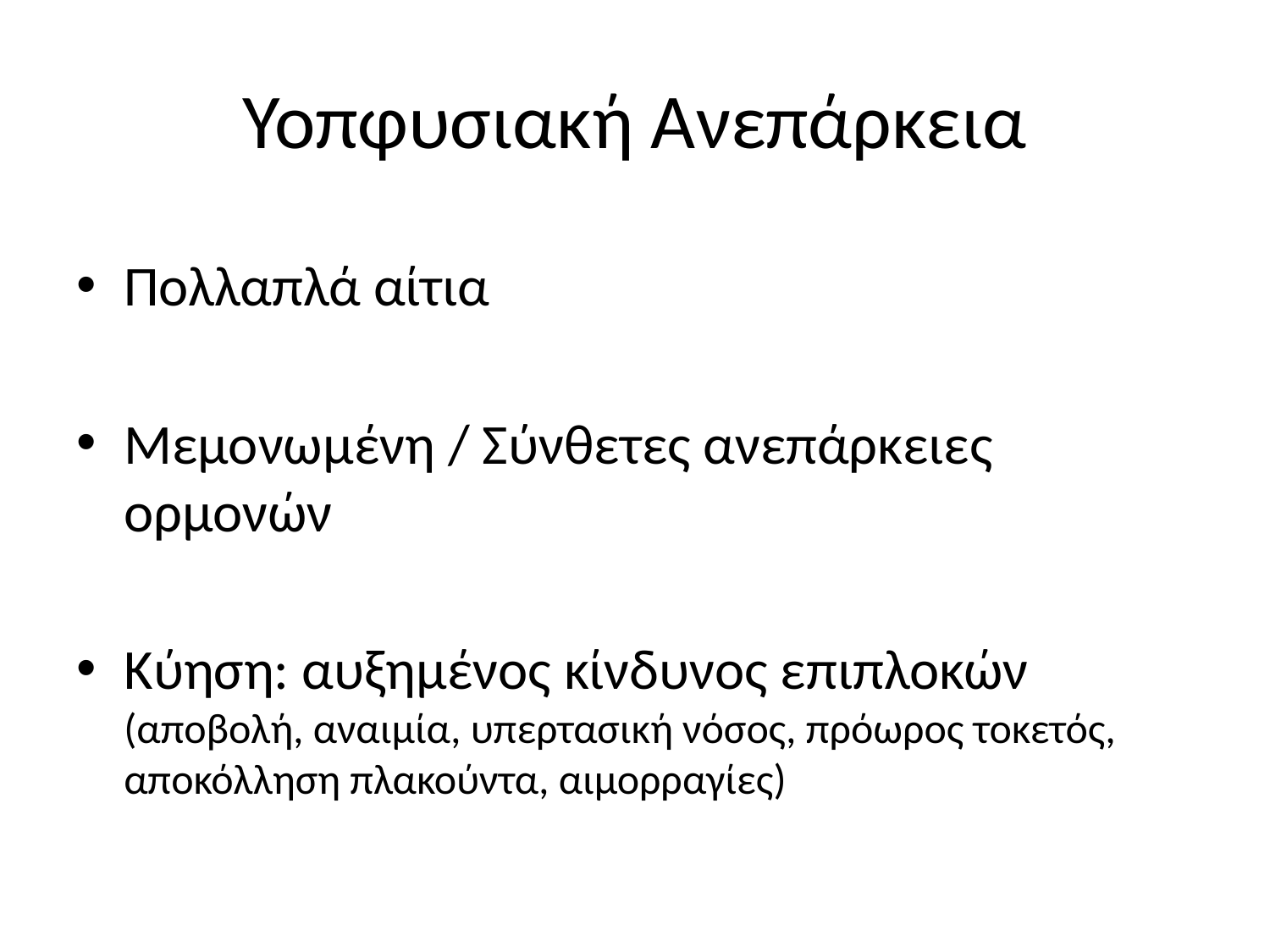

# Υοπφυσιακή Ανεπάρκεια
Πολλαπλά αίτια

Μεμονωμένη / Σύνθετες ανεπάρκειες ορμονών

Κύηση: αυξημένος κίνδυνος επιπλοκών (αποβολή, αναιμία, υπερτασική νόσος, πρόωρος τοκετός, αποκόλληση πλακούντα, αιμορραγίες)